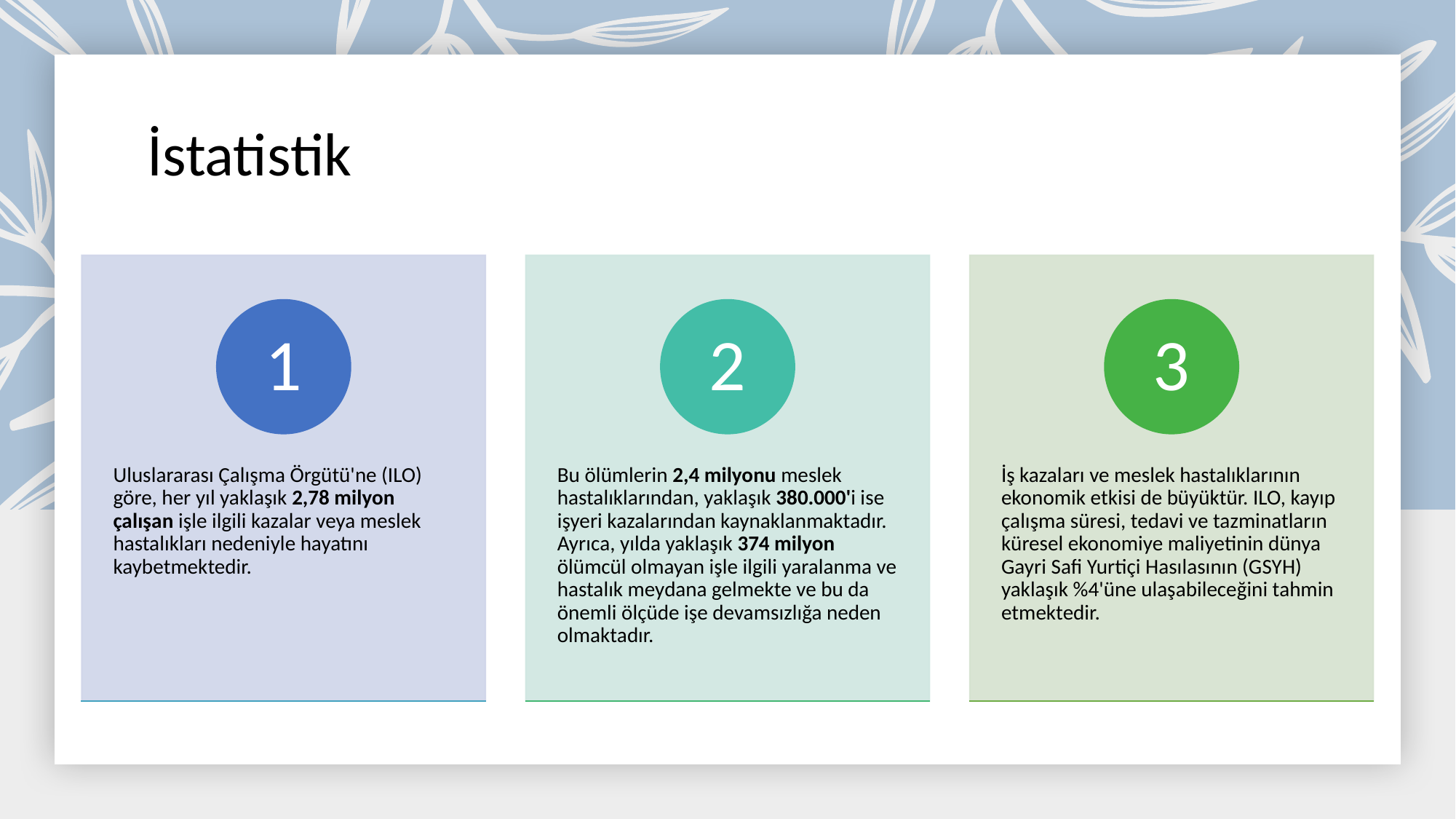

# İstatistik
Uluslararası Çalışma Örgütü'ne (ILO) göre, her yıl yaklaşık 2,78 milyon çalışan işle ilgili kazalar veya meslek hastalıkları nedeniyle hayatını kaybetmektedir.
1
Bu ölümlerin 2,4 milyonu meslek hastalıklarından, yaklaşık 380.000'i ise işyeri kazalarından kaynaklanmaktadır. Ayrıca, yılda yaklaşık 374 milyon ölümcül olmayan işle ilgili yaralanma ve hastalık meydana gelmekte ve bu da önemli ölçüde işe devamsızlığa neden olmaktadır.
2
İş kazaları ve meslek hastalıklarının ekonomik etkisi de büyüktür. ILO, kayıp çalışma süresi, tedavi ve tazminatların küresel ekonomiye maliyetinin dünya Gayri Safi Yurtiçi Hasılasının (GSYH) yaklaşık %4'üne ulaşabileceğini tahmin etmektedir.
3